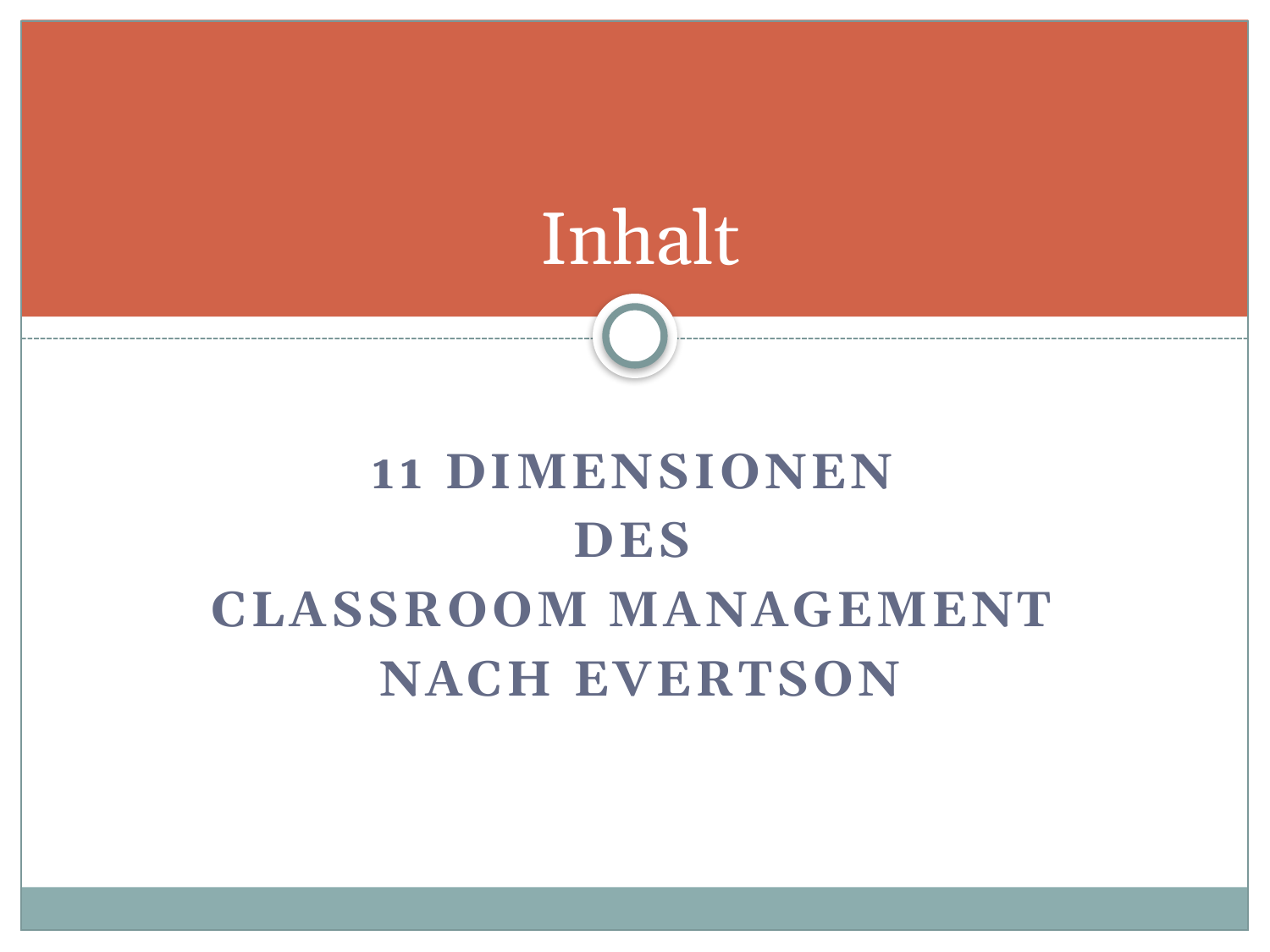

# Inhalt

11 Dimensionen
des
Classroom Management
nach Evertson